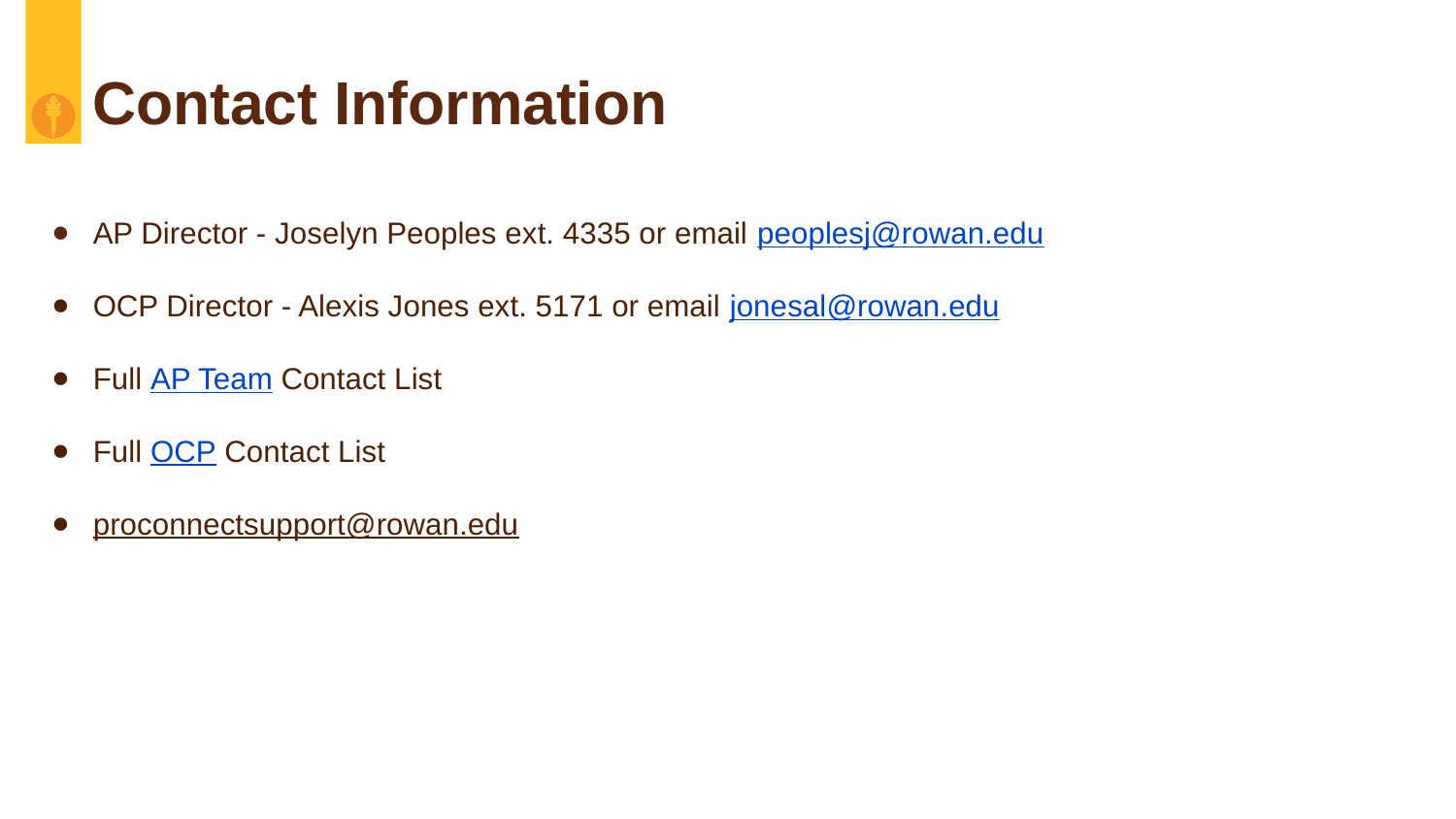

# Contact Information
AP Director - Joselyn Peoples ext. 4335 or email peoplesj@rowan.edu
OCP Director - Alexis Jones ext. 5171 or email jonesal@rowan.edu
Full AP Team Contact List
Full OCP Contact List
proconnectsupport@rowan.edu